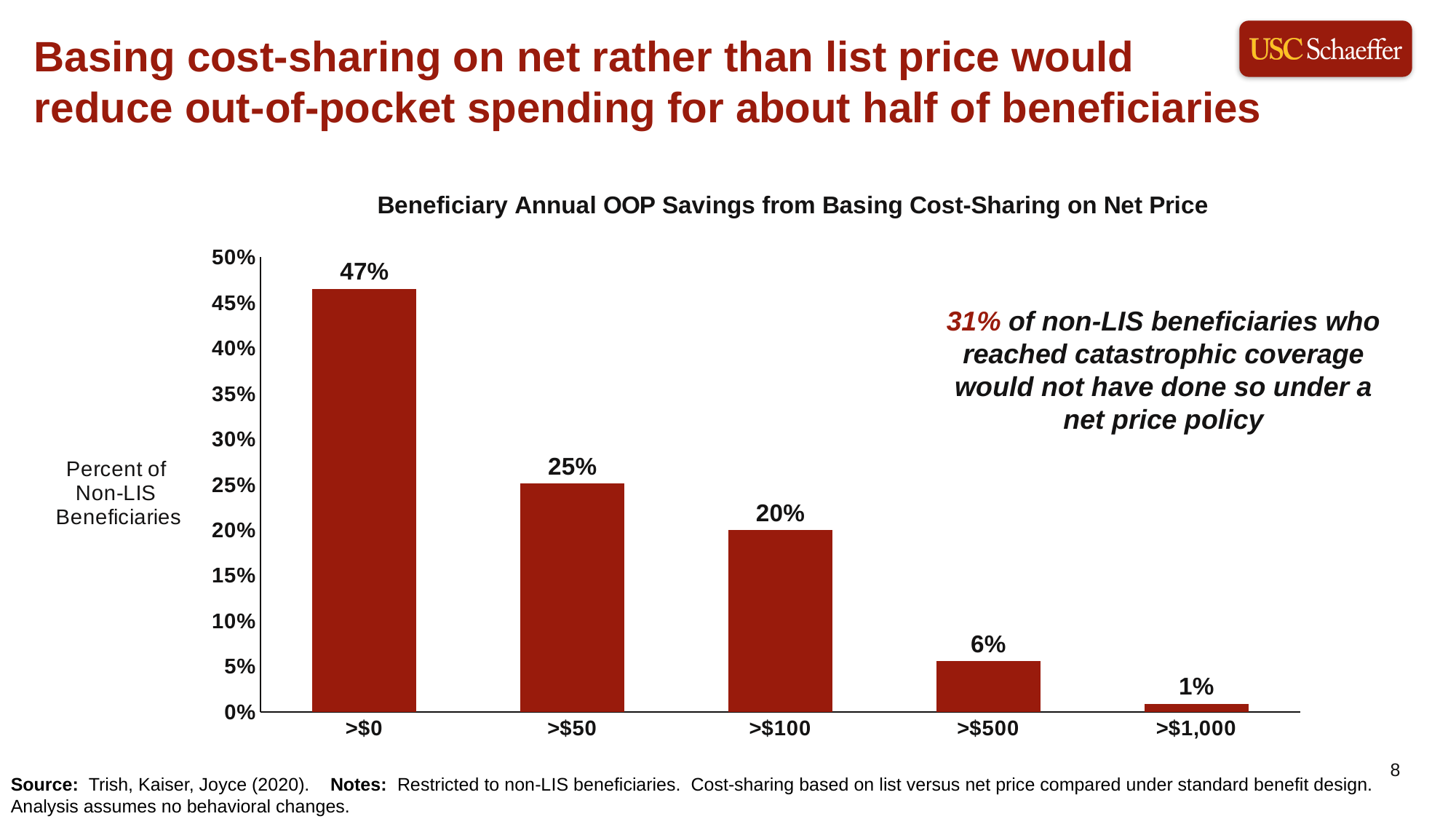

Basing cost-sharing on net rather than list price would
reduce out-of-pocket spending for about half of beneficiaries

### Chart: Beneficiary Annual OOP Savings from Basing Cost-Sharing on Net Price

| Category |  |
|---|---|
| >$0 | 0.465 |
| >$50 | 0.251 |
| >$100 | 0.2 |
| >$500 | 0.056 |
| >$1,000 | 0.009 |
31% of non-LIS beneficiaries who reached catastrophic coverage would not have done so under a net price policy
Source:  Trish, Kaiser, Joyce (2020).    Notes:  Restricted to non-LIS beneficiaries.  Cost-sharing based on list versus net price compared under standard benefit design.  Analysis assumes no behavioral changes.